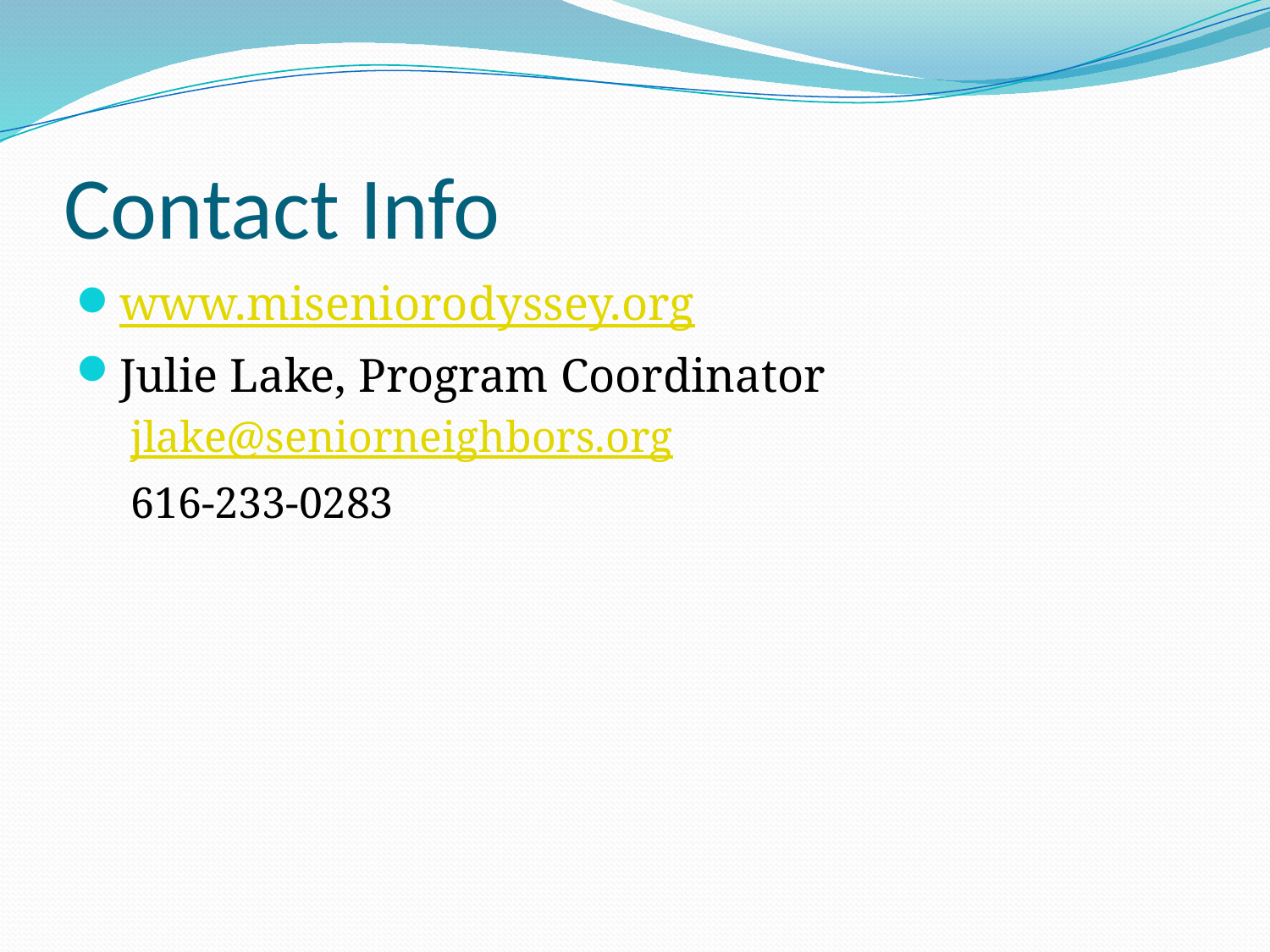

# Contact Info
www.miseniorodyssey.org
Julie Lake, Program Coordinator
jlake@seniorneighbors.org
616-233-0283